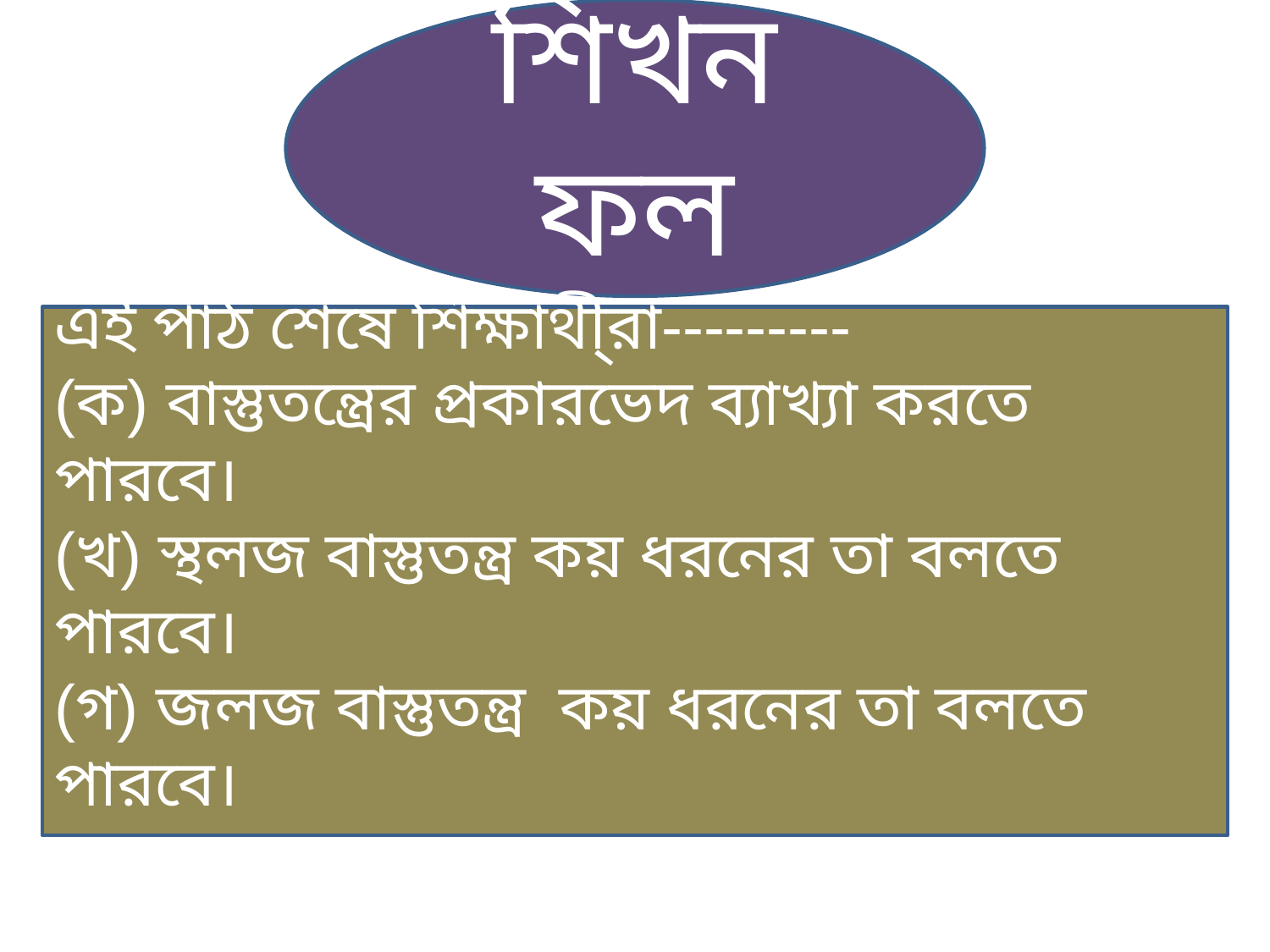

শিখন ফল

এই পাঠ শেষে শিক্ষাথী্রা---------
(ক) বাস্তুতন্ত্রের প্রকারভেদ ব্যাখ্যা করতে পারবে।
(খ) স্থলজ বাস্তুতন্ত্র কয় ধরনের তা বলতে পারবে।
(গ) জলজ বাস্তুতন্ত্র  কয় ধরনের তা বলতে পারবে।